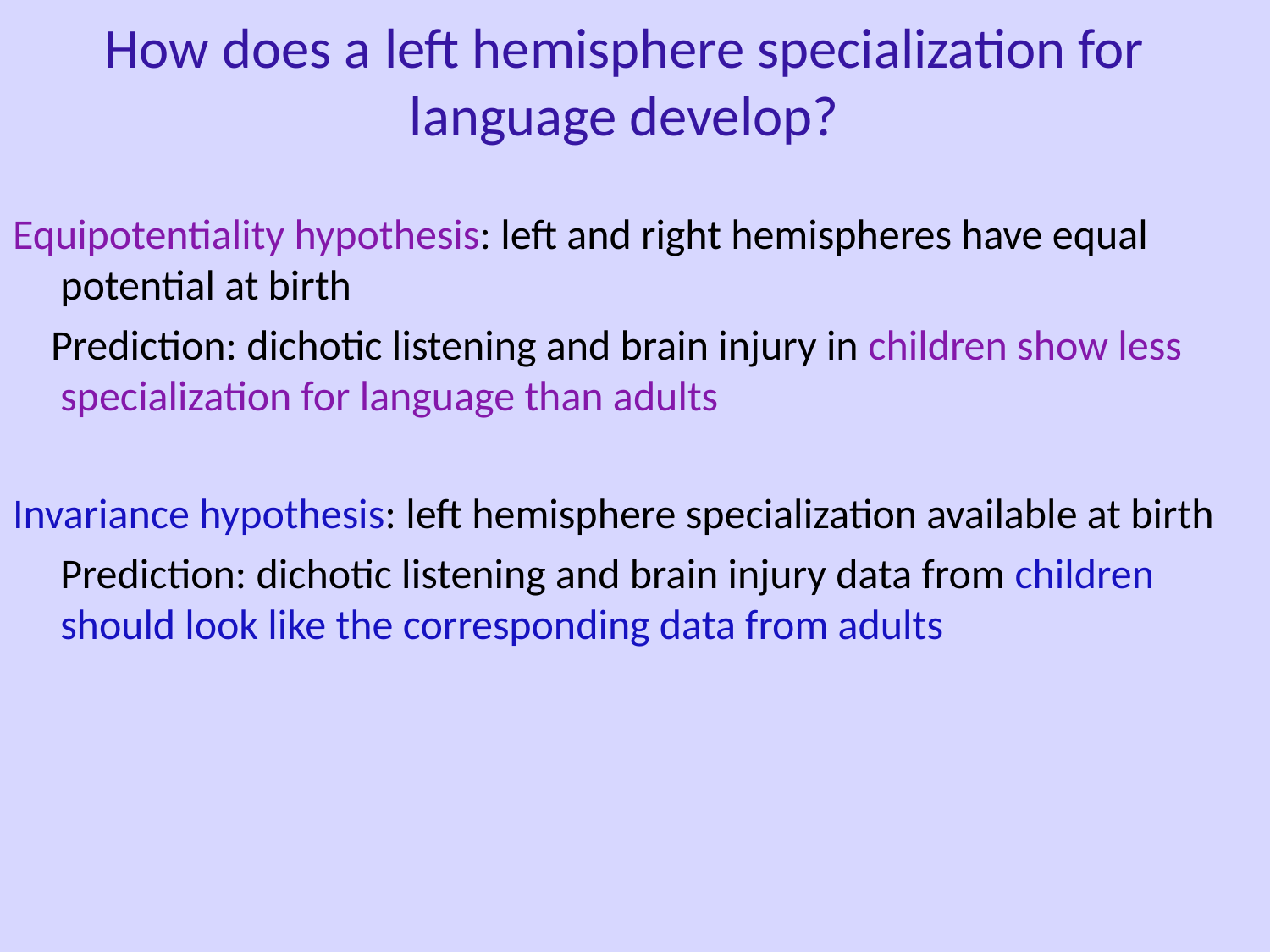

How does a left hemisphere specialization for language develop?
Equipotentiality hypothesis: left and right hemispheres have equal potential at birth
    Prediction: dichotic listening and brain injury in children show less specialization for language than adults

Invariance hypothesis: left hemisphere specialization available at birth
	Prediction: dichotic listening and brain injury data from children should look like the corresponding data from adults